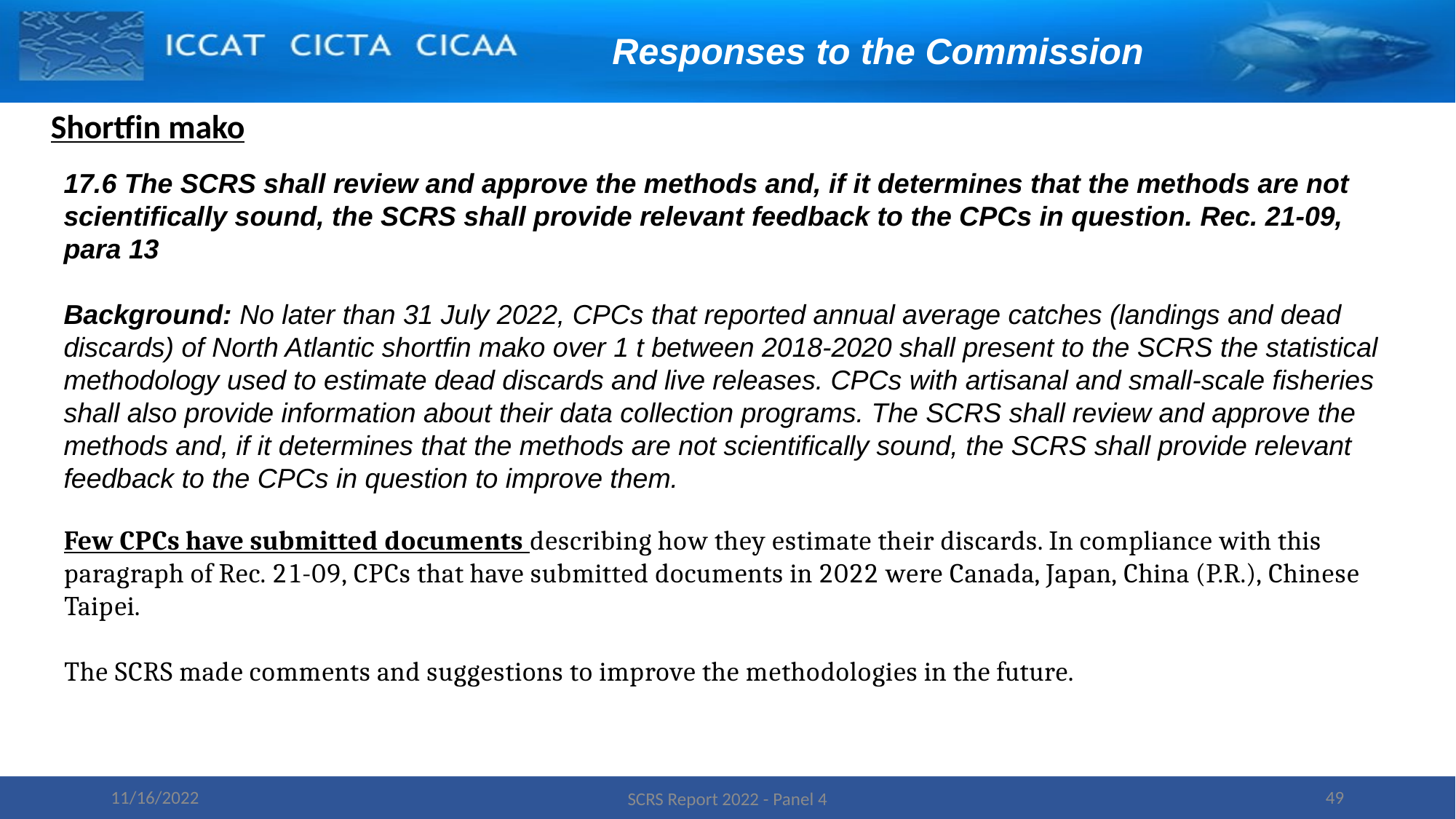

Responses to the Commission
Shortfin mako
17.6 The SCRS shall review and approve the methods and, if it determines that the methods are not
scientifically sound, the SCRS shall provide relevant feedback to the CPCs in question. Rec. 21-09,
para 13

Background: No later than 31 July 2022, CPCs that reported annual average catches (landings and dead discards) of North Atlantic shortfin mako over 1 t between 2018-2020 shall present to the SCRS the statistical methodology used to estimate dead discards and live releases. CPCs with artisanal and small-scale fisheries shall also provide information about their data collection programs. The SCRS shall review and approve the methods and, if it determines that the methods are not scientifically sound, the SCRS shall provide relevant feedback to the CPCs in question to improve them.

Few CPCs have submitted documents describing how they estimate their discards. In compliance with this paragraph of Rec. 21-09, CPCs that have submitted documents in 2022 were Canada, Japan, China (P.R.), Chinese Taipei.

The SCRS made comments and suggestions to improve the methodologies in the future.
11/16/2022
49
SCRS Report 2022 - Panel 4